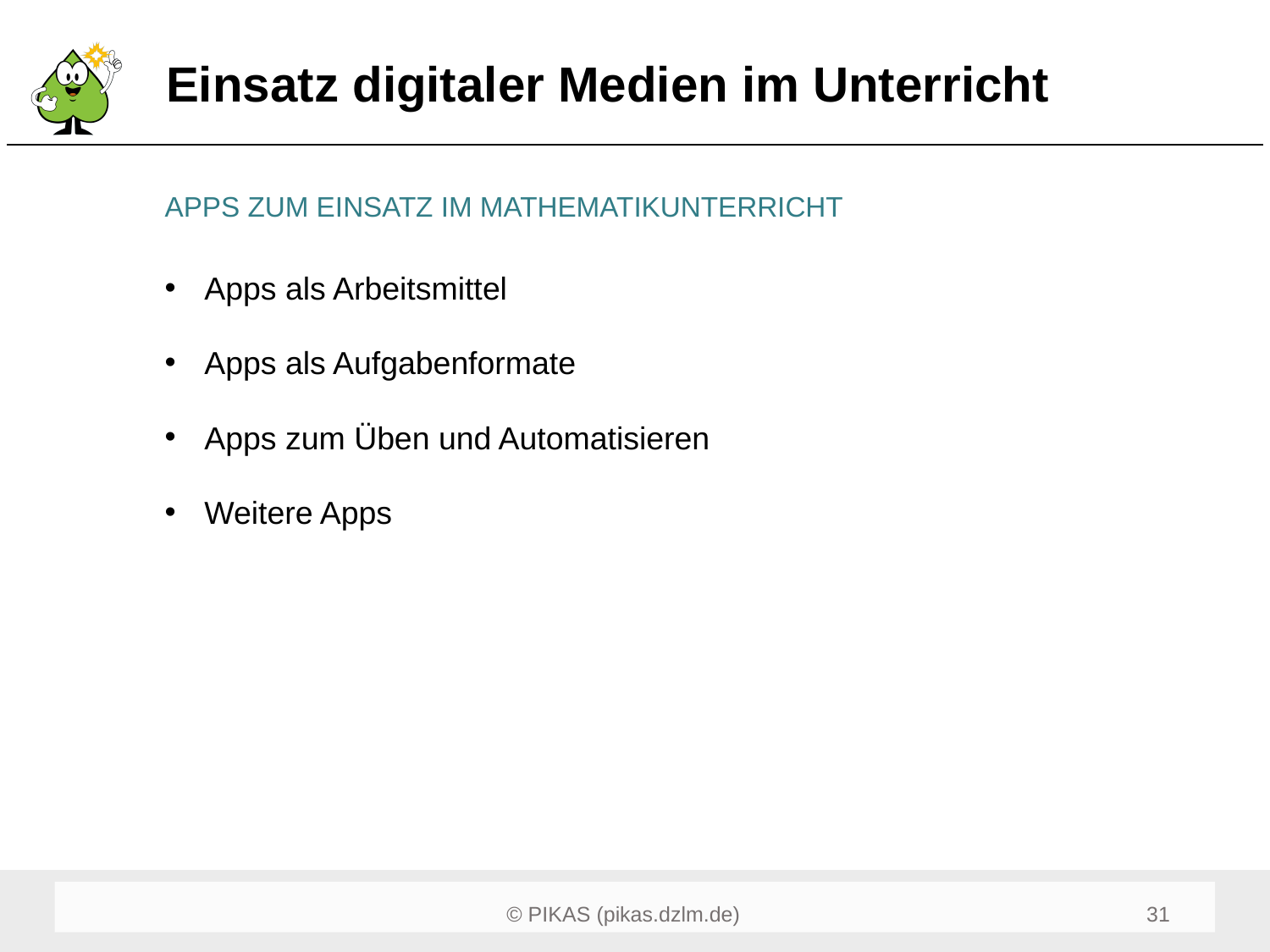

# Einsatz digitaler Medien im Unterricht
APPS ZUM EINSATZ IM MATHEMATIKUNTERRICHT
Apps als Arbeitsmittel
Apps als Aufgabenformate
Apps zum Üben und Automatisieren
Weitere Apps
31